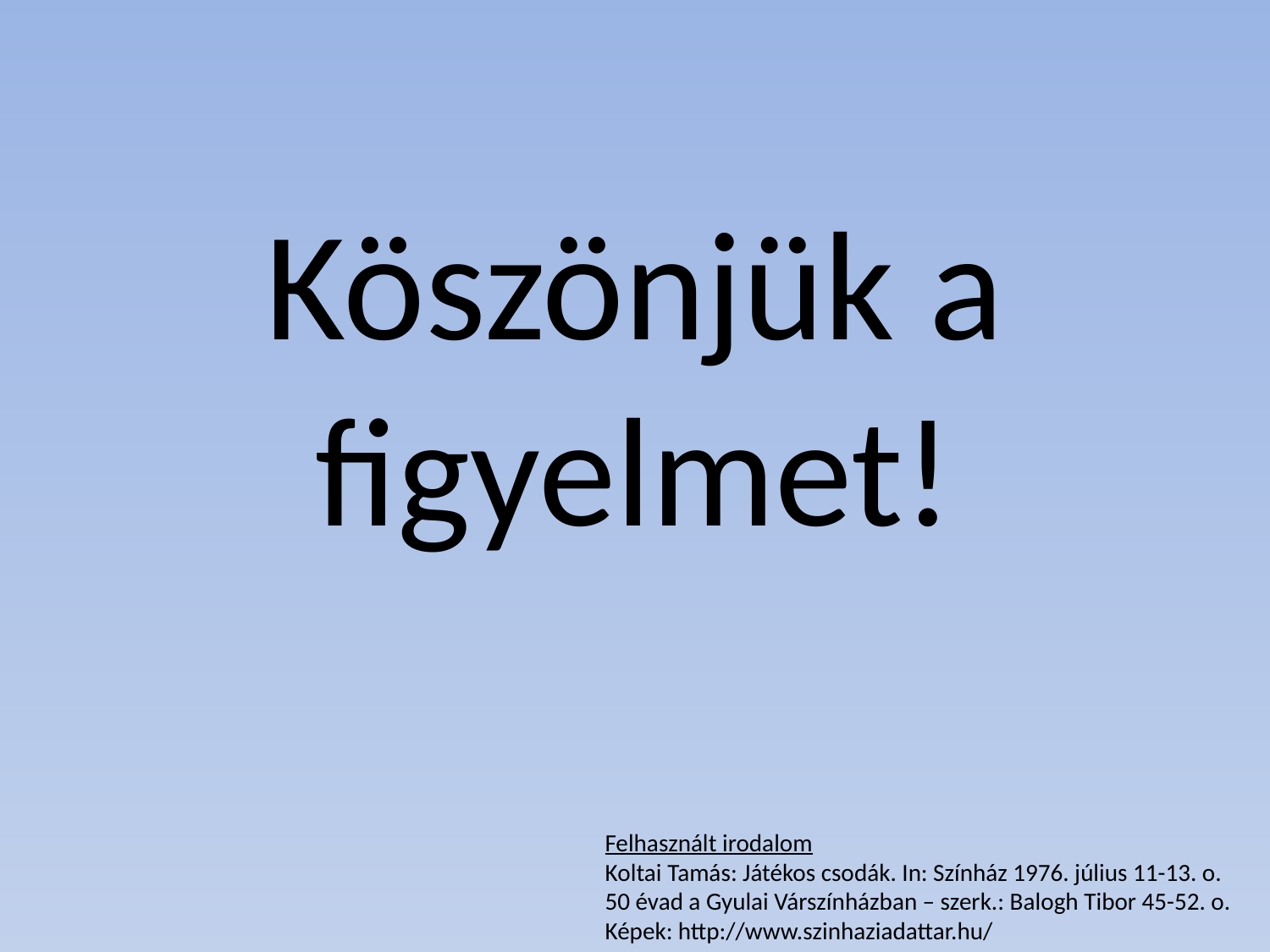

Köszönjük a figyelmet!

Felhasznált irodalom
Koltai Tamás: Játékos csodák. In: Színház 1976. július 11-13. o.
50 évad a Gyulai Várszínházban – szerk.: Balogh Tibor 45-52. o.
Képek: http://www.szinhaziadattar.hu/